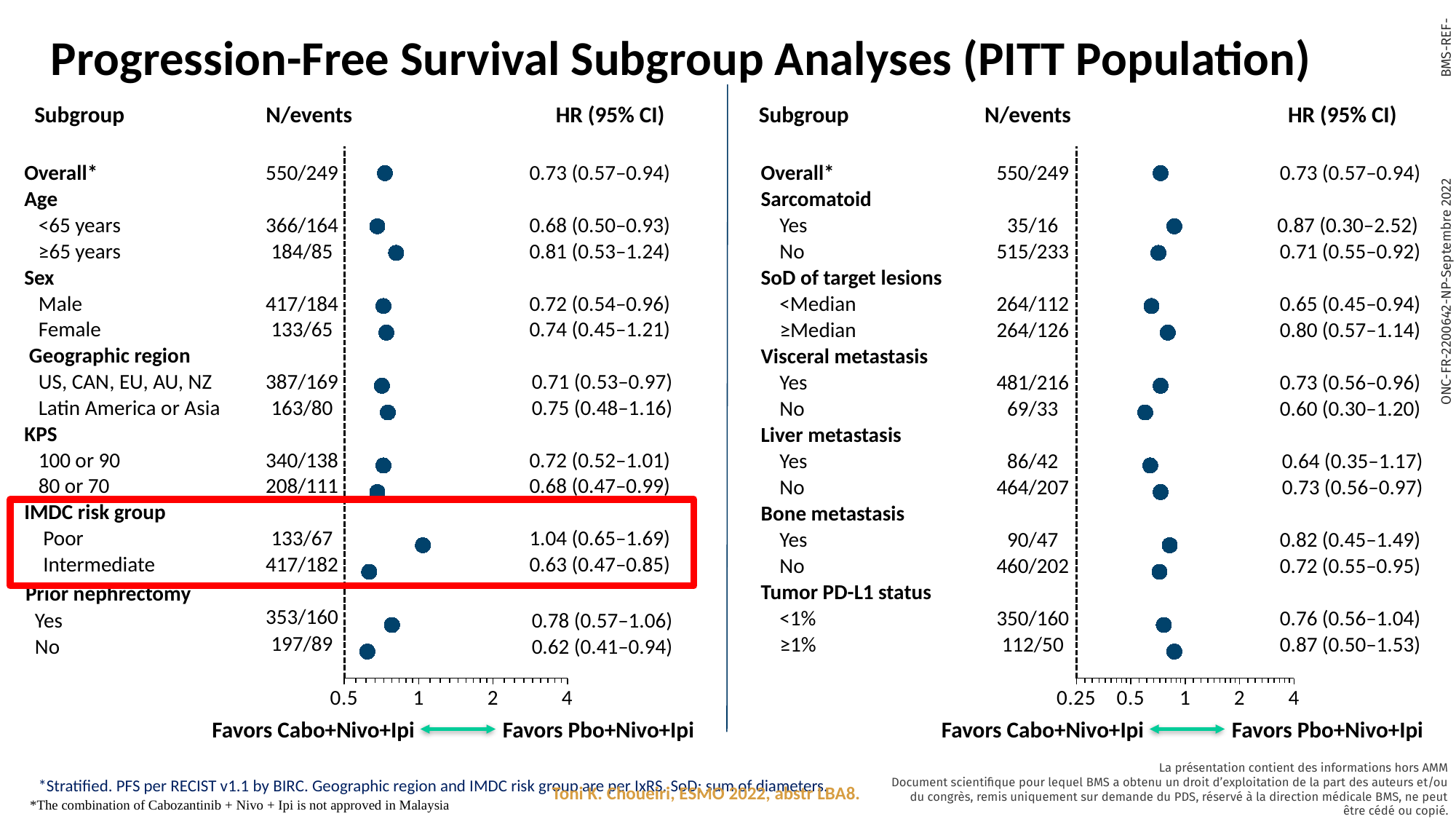

Progression-Free Survival Subgroup Analyses (PITT Population)
Subgroup
N/events
HR (95% CI)
Subgroup
N/events
HR (95% CI)

### Chart

| Category | Index |
|---|---|

### Chart

| Category | Index |
|---|---|
| Overall\* | 550/249 |  |  | 0.73 (0.57–0.94) |  |
| --- | --- | --- | --- | --- | --- |
| Age |  |  |  |  |  |
| <65 years | 366/164 |  |  | 0.68 (0.50–0.93) |  |
| ≥65 years | 184/85 |  |  | 0.81 (0.53–1.24) |  |
| Sex |  |  |  |  |  |
| Male | 417/184 |  |  | 0.72 (0.54–0.96) |  |
| Female | 133/65 |  |  | 0.74 (0.45–1.21) |  |
| Geographic region |  |  |  |  |  |
| US, CAN, EU, AU, NZ | 387/169 |  |  | 0.71 (0.53–0.97) |  |
| Latin America or Asia | 163/80 |  |  | 0.75 (0.48–1.16) |  |
| KPS |  |  |  |  |  |
| 100 or 90 | 340/138 |  |  | 0.72 (0.52–1.01) |  |
| 80 or 70 | 208/111 |  |  | 0.68 (0.47–0.99) |  |
| IMDC risk group |  |  |  |  |  |
| Poor | 133/67 |  |  | 1.04 (0.65–1.69) |  |
| Intermediate | 417/182 |  |  | 0.63 (0.47–0.85) |  |
| Prior nephrectomy |  |  |  |  |  |
| Yes | 353/160 |  |  | 0.78 (0.57–1.06) |  |
| No | 197/89 |  |  | 0.62 (0.41–0.94) |  |
| Overall\* | 550/249 |  |  |  | 0.73 (0.57–0.94) |
| --- | --- | --- | --- | --- | --- |
| Sarcomatoid |  |  |  |  |  |
| Yes | 35/16 |  |  |  | 0.87 (0.30–2.52) |
| No | 515/233 |  |  |  | 0.71 (0.55–0.92) |
| SoD of target lesions |  |  |  |  |  |
| <Median | 264/112 |  |  |  | 0.65 (0.45–0.94) |
| ≥Median | 264/126 |  |  |  | 0.80 (0.57–1.14) |
| Visceral metastasis |  |  |  |  |  |
| Yes | 481/216 |  |  |  | 0.73 (0.56–0.96) |
| No | 69/33 |  |  |  | 0.60 (0.30–1.20) |
| Liver metastasis |  |  |  |  |  |
| Yes | 86/42 |  |  |  | 0.64 (0.35–1.17) |
| No | 464/207 |  |  |  | 0.73 (0.56–0.97) |
| Bone metastasis |  |  |  |  |  |
| Yes | 90/47 |  |  |  | 0.82 (0.45–1.49) |
| No | 460/202 |  |  |  | 0.72 (0.55–0.95) |
| Tumor PD-L1 status |  |  |  |  |  |
| <1% | 350/160 |  |  |  | 0.76 (0.56–1.04) |
| ≥1% | 112/50 |  |  |  | 0.87 (0.50–1.53) |
ONC-FR-2200642-NP-Septembre 2022	BMS-REF-34614

Favors Cabo+Nivo+Ipi
Favors Pbo+Nivo+Ipi
Favors Cabo+Nivo+Ipi
Favors Pbo+Nivo+Ipi
La présentation contient des informations hors AMM
Document scientifique pour lequel BMS a obtenu un droit d’exploitation de la part des auteurs et/ou du congrès, remis uniquement sur demande du PDS, réservé à la direction médicale BMS, ne peut être cédé ou copié.
*Stratified. PFS per RECIST v1.1 by BIRC. Geographic region and IMDC risk group are per IxRS. SoD; sum of diameters.
Toni K. Choueiri, ESMO 2022, abstr LBA8.
*The combination of Cabozantinib + Nivo + Ipi is not approved in Malaysia